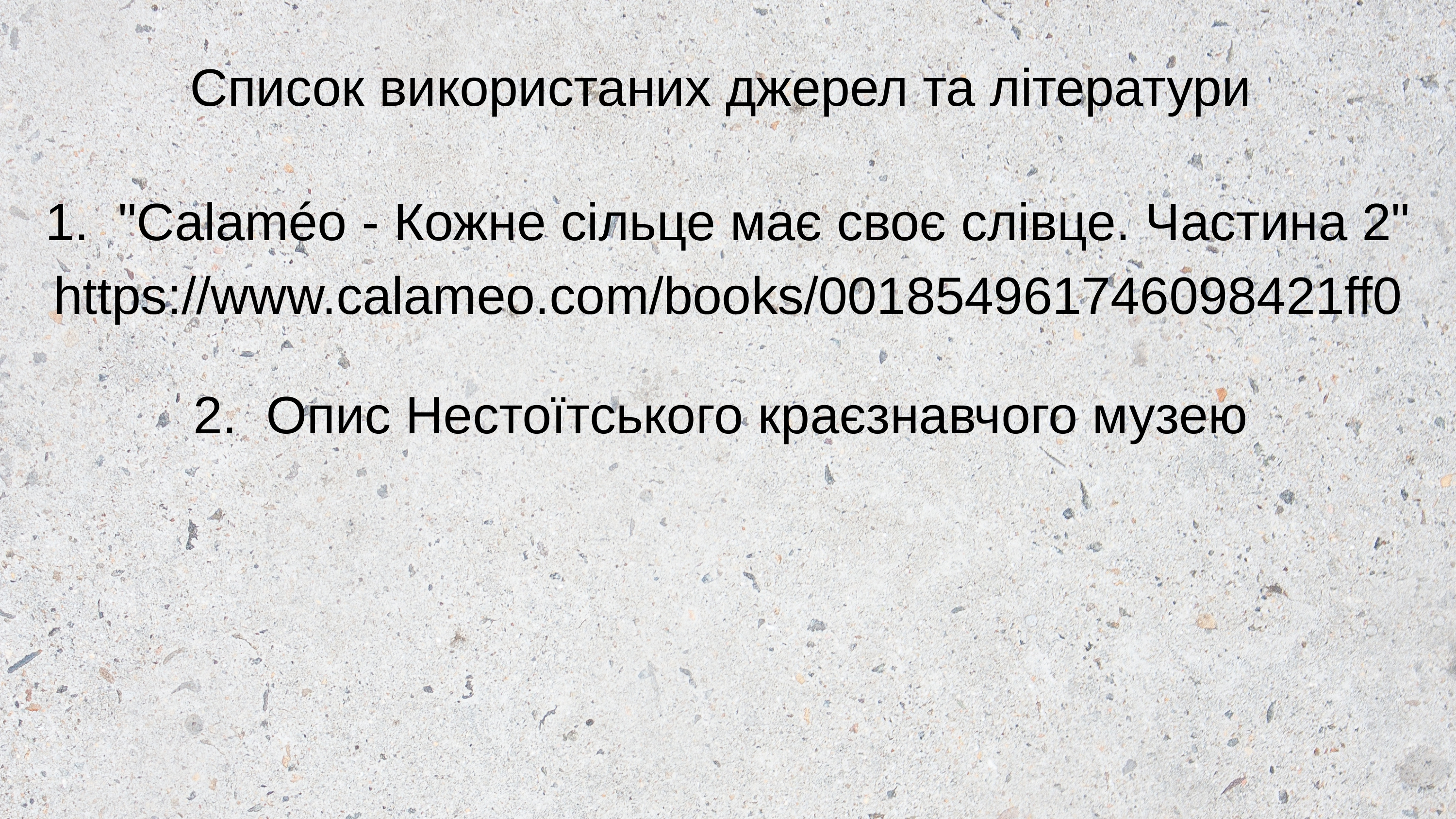

Список використаних джерел та літератури
1.  "Calaméo - Кожне сільце має своє слівце. Частина 2" https://www.calameo.com/books/001854961746098421ff0
2.  Опис Нестоїтського краєзнавчого музею